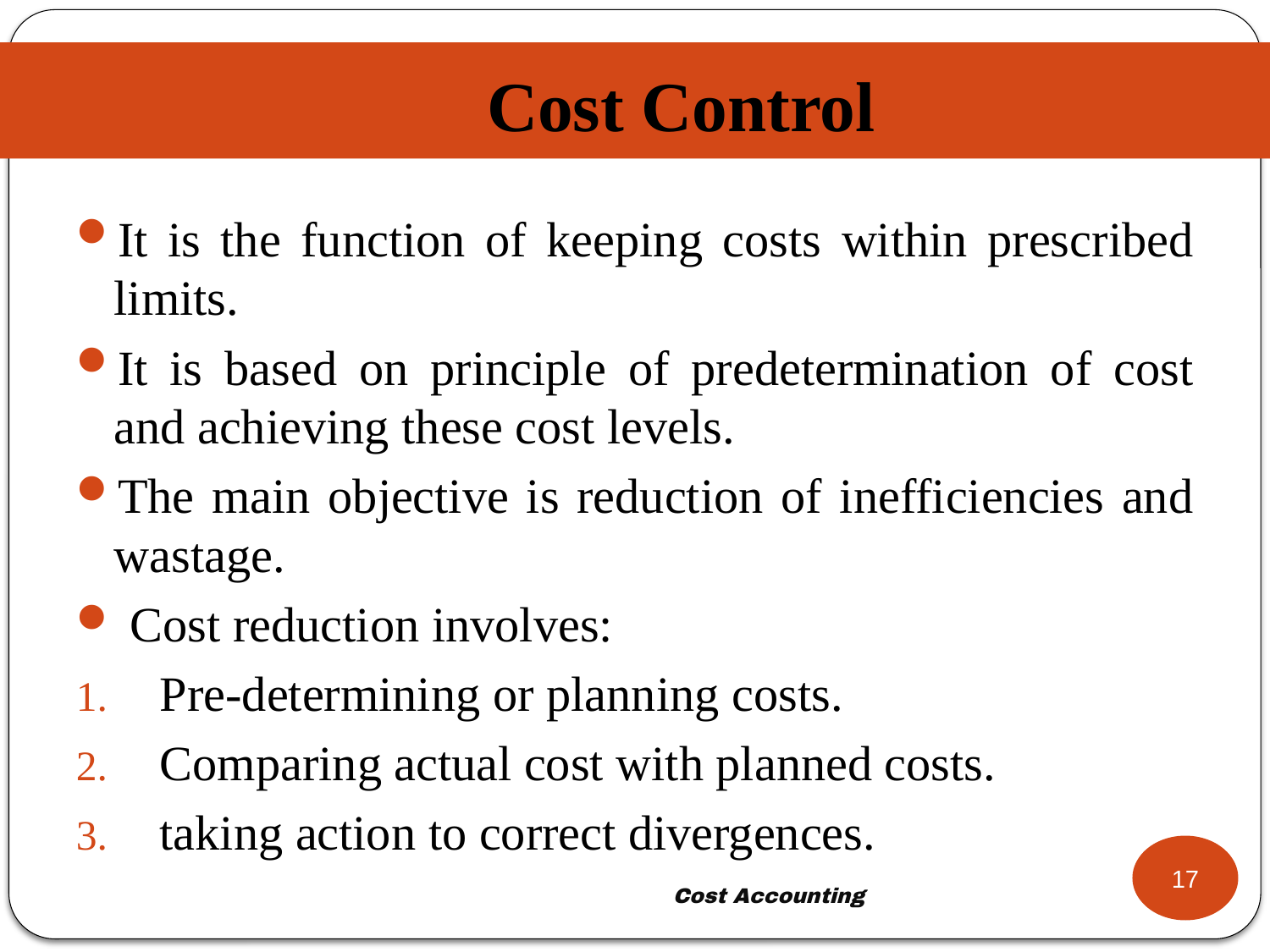

# Cost Control
It is the function of keeping costs within prescribed limits.
It is based on principle of predetermination of cost and achieving these cost levels.
The main objective is reduction of inefficiencies and wastage.
 Cost reduction involves:
 Pre-determining or planning costs.
 Comparing actual cost with planned costs.
 taking action to correct divergences.
17
                                                                                          Cost Accounting